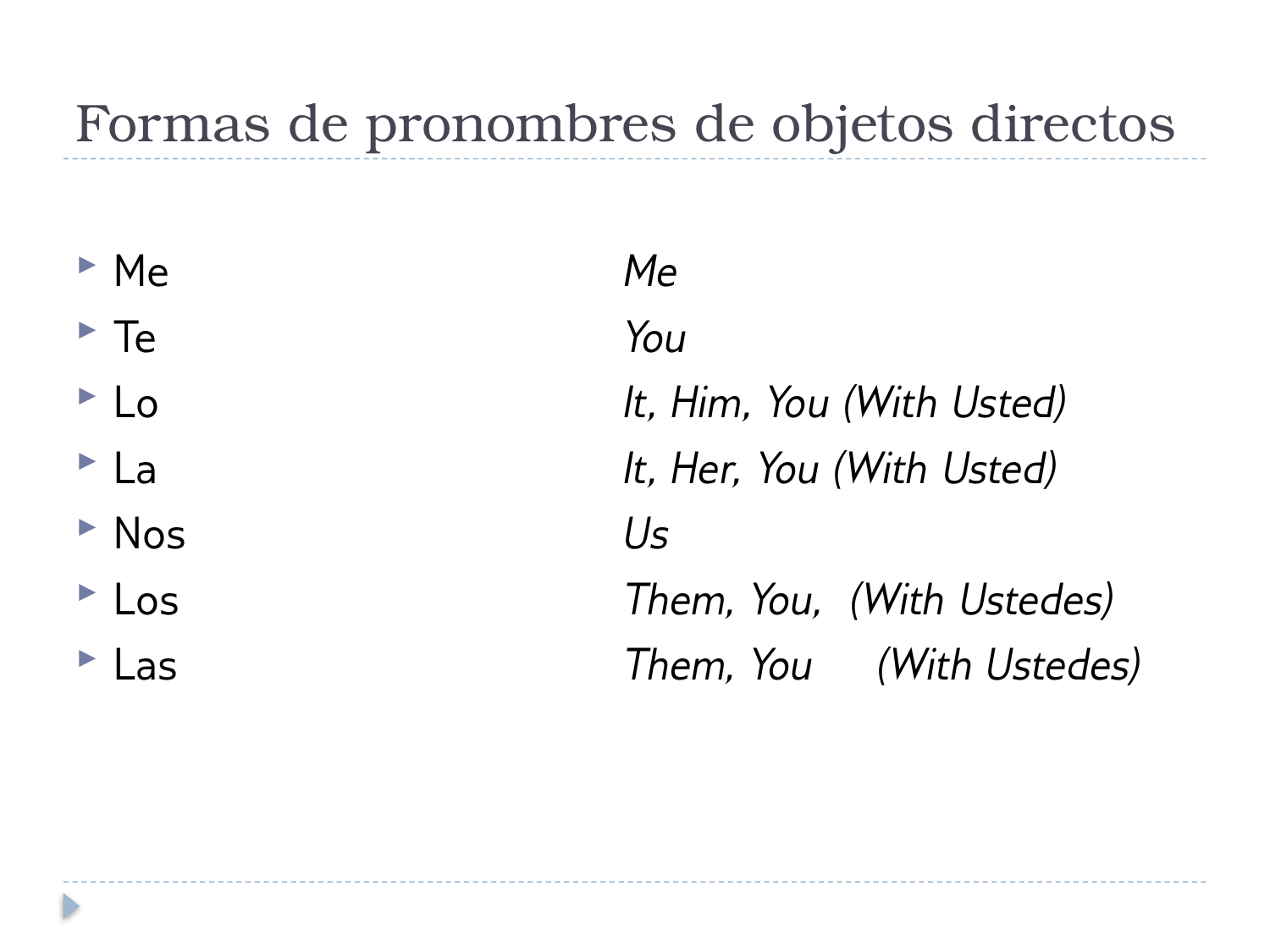

# Formas de pronombres de objetos directos

Me				Me
Te				You
Lo				It, Him, You (With Usted)
La				It, Her, You (With Usted)
Nos				Us
Los				Them, You,  (With Ustedes)
Las				Them, You	(With Ustedes)